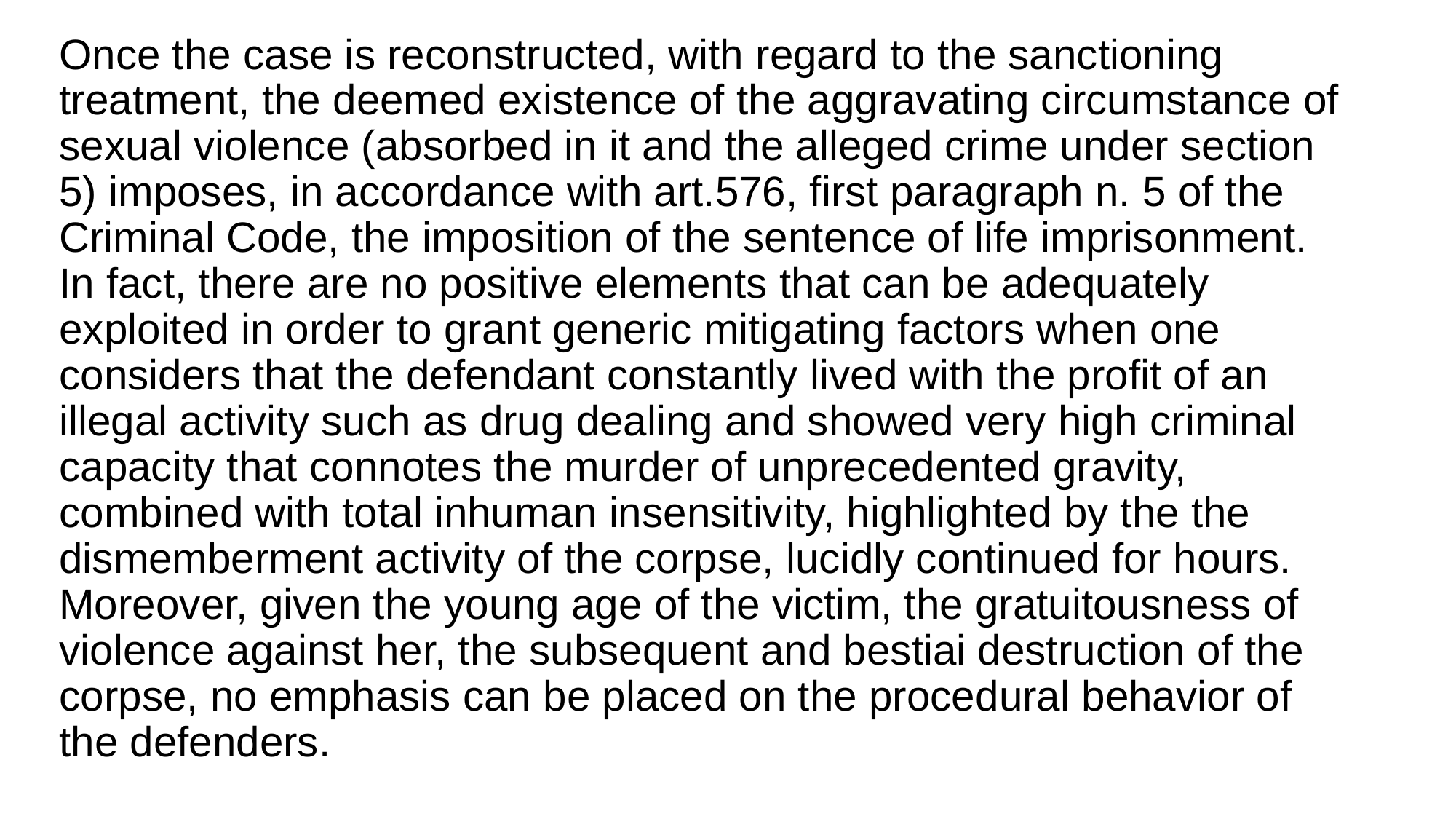

Once the case is reconstructed, with regard to the sanctioning treatment, the deemed existence of the aggravating circumstance of sexual violence (absorbed in it and the alleged crime under section 5) imposes, in accordance with art.576, first paragraph n. 5 of the Criminal Code, the imposition of the sentence of life imprisonment. In fact, there are no positive elements that can be adequately exploited in order to grant generic mitigating factors when one considers that the defendant constantly lived with the profit of an illegal activity such as drug dealing and showed very high criminal capacity that connotes the murder of unprecedented gravity, combined with total inhuman insensitivity, highlighted by the the dismemberment activity of the corpse, lucidly continued for hours. Moreover, given the young age of the victim, the gratuitousness of violence against her, the subsequent and bestiai destruction of the corpse, no emphasis can be placed on the procedural behavior of the defenders.